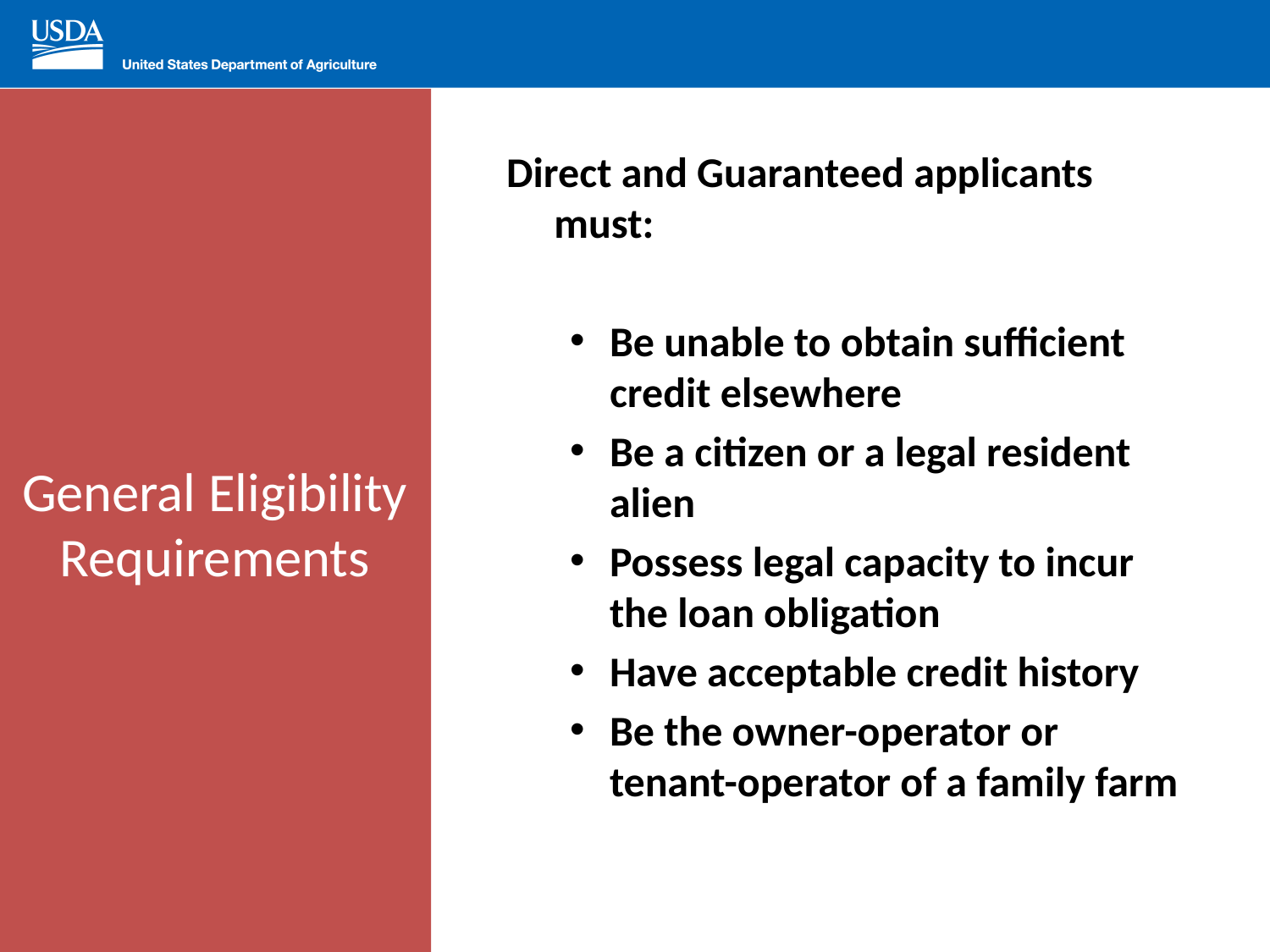

General Eligibility Requirements
Direct and Guaranteed applicants must:

Be unable to obtain sufficient credit elsewhere
Be a citizen or a legal resident alien
Possess legal capacity to incur the loan obligation
Have acceptable credit history
Be the owner-operator or tenant-operator of a family farm